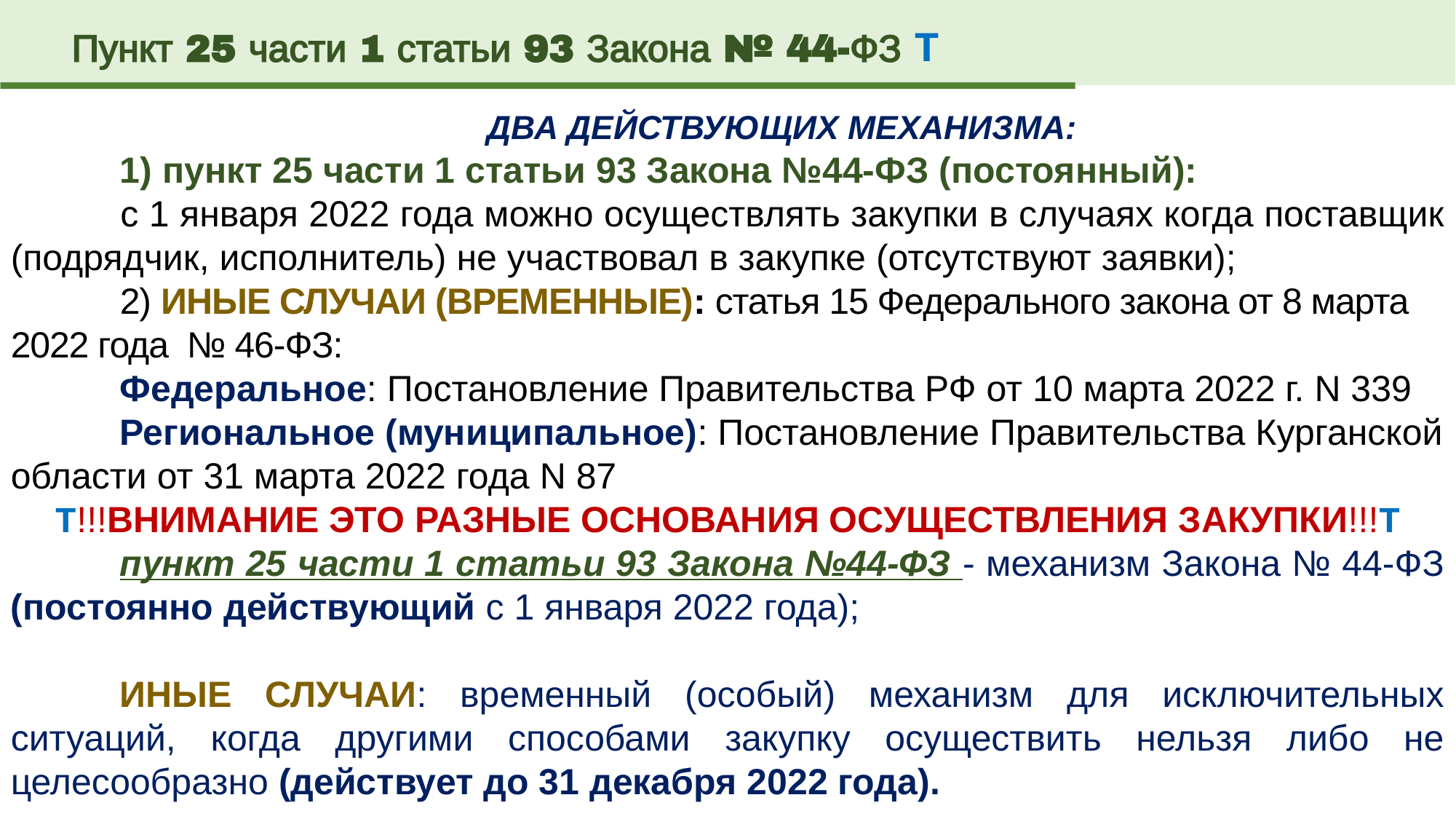

Пункт 25 части 1 статьи 93 Закона № 44-ФЗ Т
	ДВА ДЕЙСТВУЮЩИХ МЕХАНИЗМА:
	1) пункт 25 части 1 статьи 93 Закона №44-ФЗ (постоянный):
 	с 1 января 2022 года можно осуществлять закупки в случаях когда поставщик (подрядчик, исполнитель) не участвовал в закупке (отсутствуют заявки);
	2) ИНЫЕ СЛУЧАИ (ВРЕМЕННЫЕ): статья 15 Федерального закона от 8 марта 2022 года  № 46-ФЗ:
	Федеральное: Постановление Правительства РФ от 10 марта 2022 г. N 339
	Региональное (муниципальное): Постановление Правительства Курганской области от 31 марта 2022 года N 87
Т!!!ВНИМАНИЕ ЭТО РАЗНЫЕ ОСНОВАНИЯ ОСУЩЕСТВЛЕНИЯ ЗАКУПКИ!!!Т
	пункт 25 части 1 статьи 93 Закона №44-ФЗ - механизм Закона № 44-ФЗ (постоянно действующий с 1 января 2022 года);

	ИНЫЕ СЛУЧАИ: временный (особый) механизм для исключительных ситуаций, когда другими способами закупку осуществить нельзя либо не целесообразно (действует до 31 декабря 2022 года).